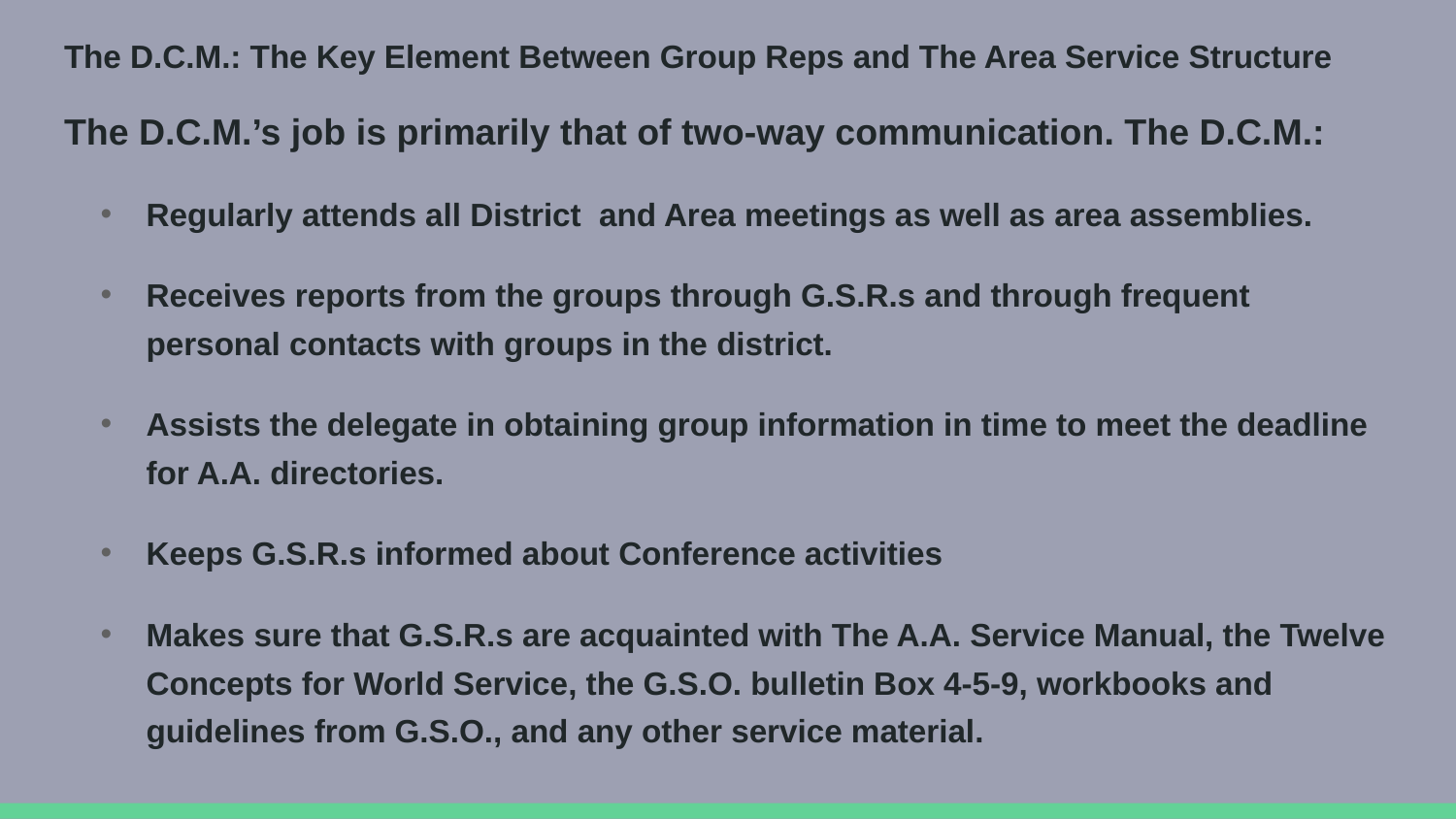

# The D.C.M.: The Key Element Between Group Reps and The Area Service Structure
The D.C.M.’s job is primarily that of two-way communication. The D.C.M.:
Regularly attends all District  and Area meetings as well as area assemblies.
Receives reports from the groups through G.S.R.s and through frequent personal contacts with groups in the district.
Assists the delegate in obtaining group information in time to meet the deadline for A.A. directories.
Keeps G.S.R.s informed about Conference activities
Makes sure that G.S.R.s are acquainted with The A.A. Service Manual, the Twelve Concepts for World Service, the G.S.O. bulletin Box 4-5-9, workbooks and guidelines from G.S.O., and any other service material.